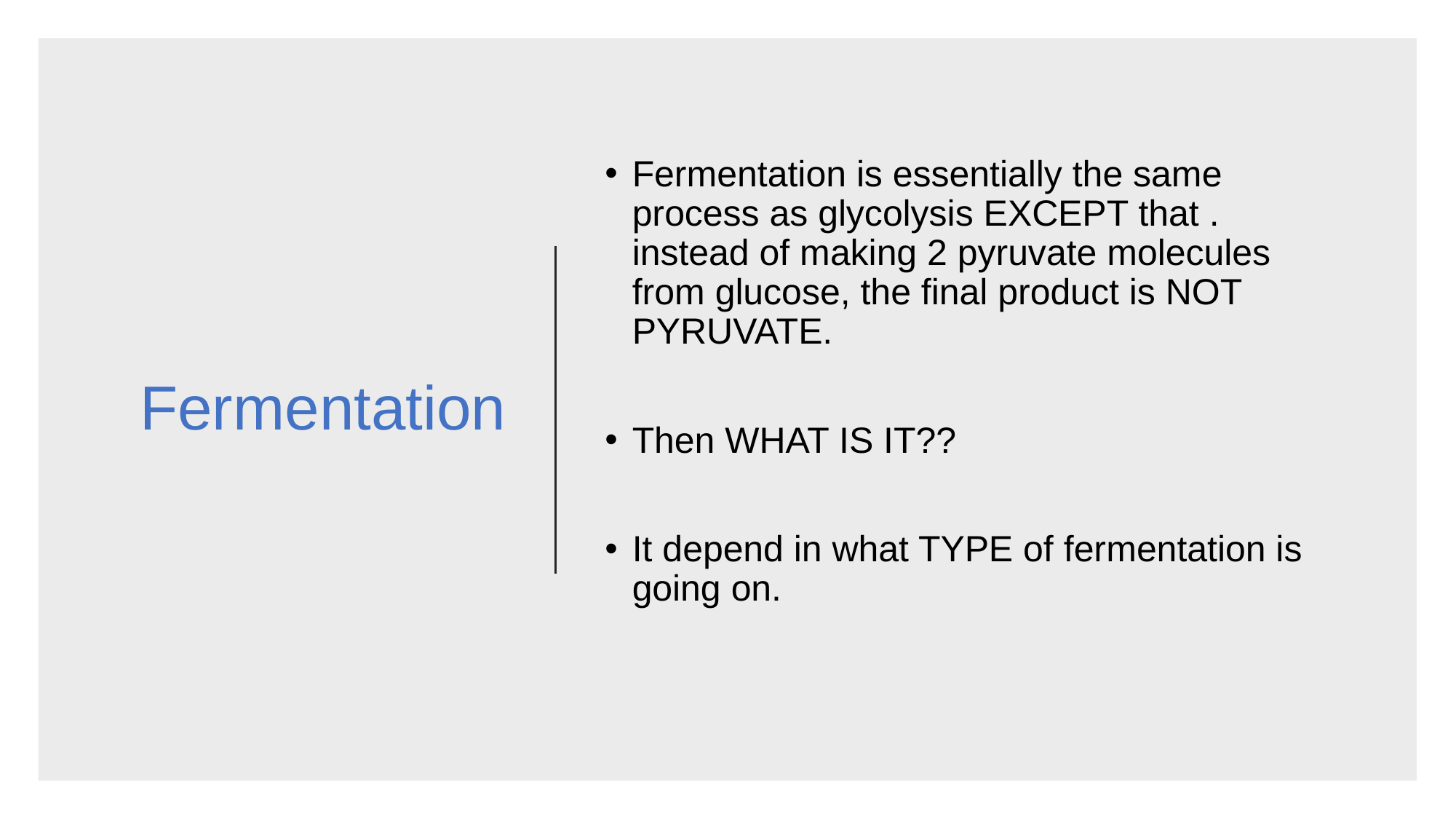

# Fermentation
Fermentation is essentially the same process as glycolysis EXCEPT that . instead of making 2 pyruvate molecules from glucose, the final product is NOT PYRUVATE.

Then WHAT IS IT??

It depend in what TYPE of fermentation is going on.